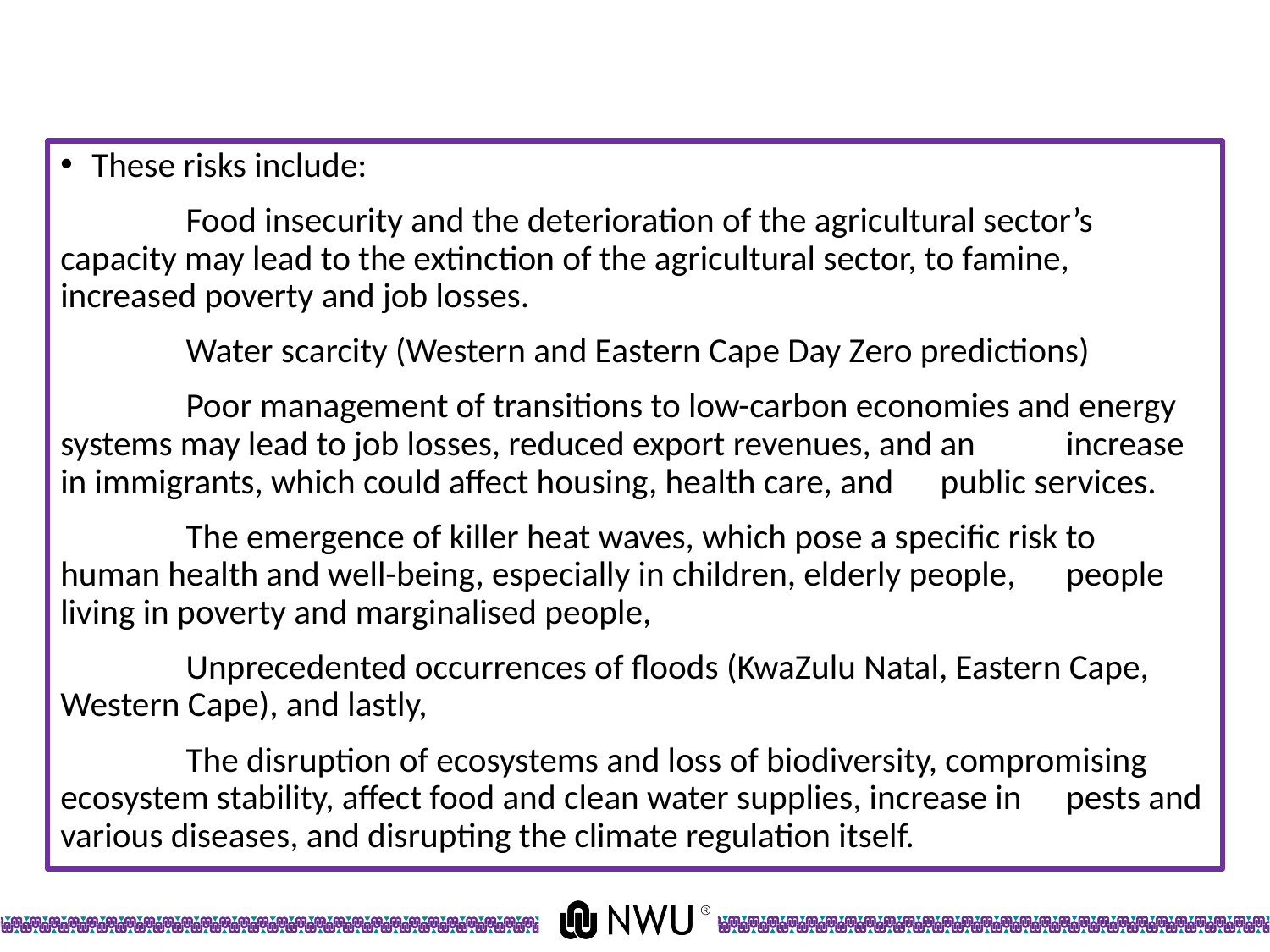

#
These risks include:
	Food insecurity and the deterioration of the agricultural sector’s 	capacity may lead to the extinction of the agricultural sector, to famine, 	increased poverty and job losses.
	Water scarcity (Western and Eastern Cape Day Zero predictions)
	Poor management of transitions to low-carbon economies and energy 	systems may lead to job losses, reduced export revenues, and an 	increase in immigrants, which could affect housing, health care, and 	public services.
	The emergence of killer heat waves, which pose a specific risk to 	human health and well-being, especially in children, elderly people, 	people living in poverty and marginalised people,
	Unprecedented occurrences of floods (KwaZulu Natal, Eastern Cape, 	Western Cape), and lastly,
	The disruption of ecosystems and loss of biodiversity, compromising 	ecosystem stability, affect food and clean water supplies, increase in 	pests and various diseases, and disrupting the climate regulation itself.